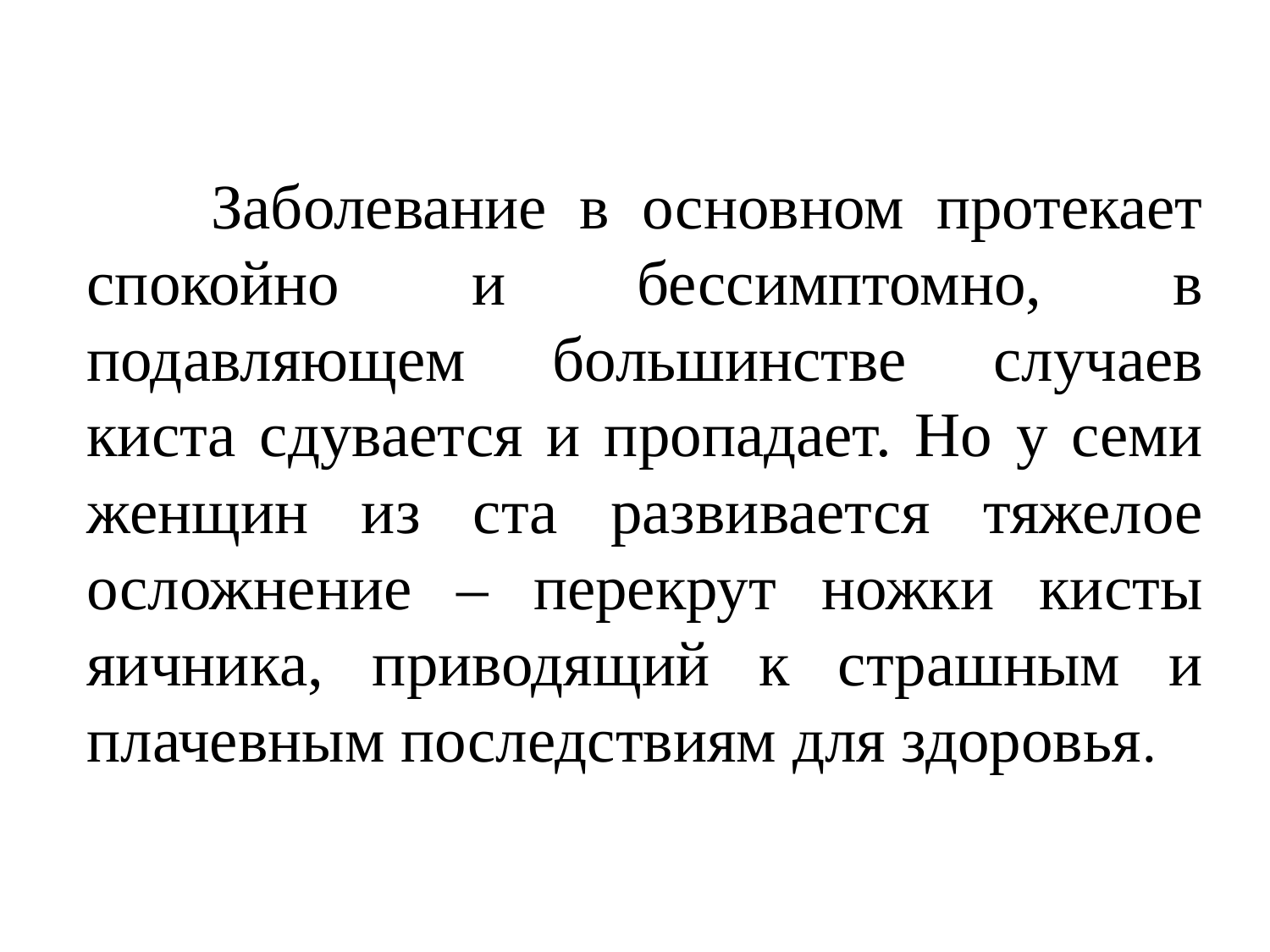

Заболевание в основном протекает спокойно и бессимптомно, в подавляющем большинстве случаев киста сдувается и пропадает. Но у семи женщин из ста развивается тяжелое осложнение – перекрут ножки кисты яичника, приводящий к страшным и плачевным последствиям для здоровья.